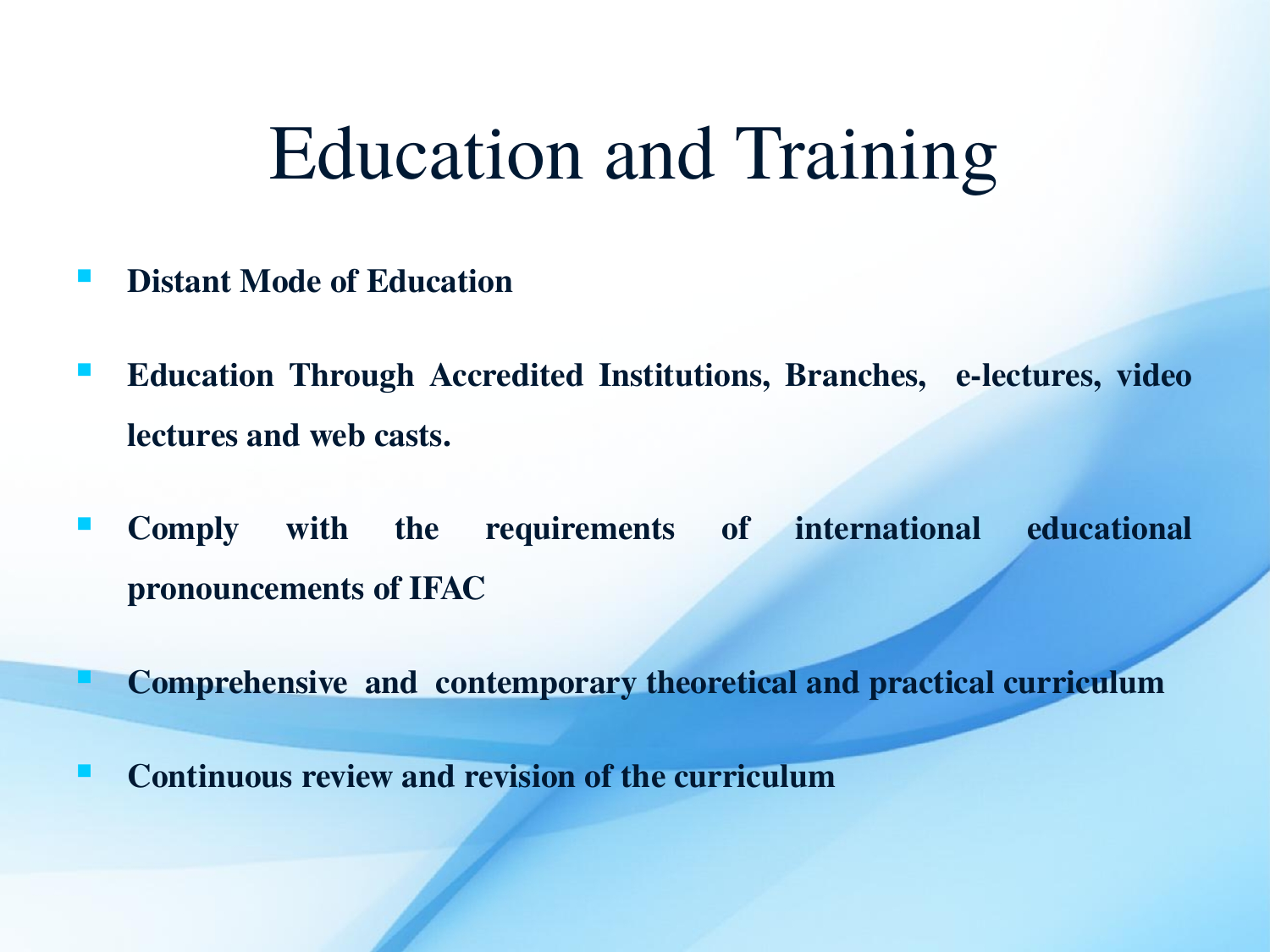

Education and Training
Distant Mode of Education
Education Through Accredited Institutions, Branches,  e-lectures, video lectures and web casts.
Comply with the requirements of international educational pronouncements of IFAC
Comprehensive  and  contemporary theoretical and practical curriculum
Continuous review and revision of the curriculum